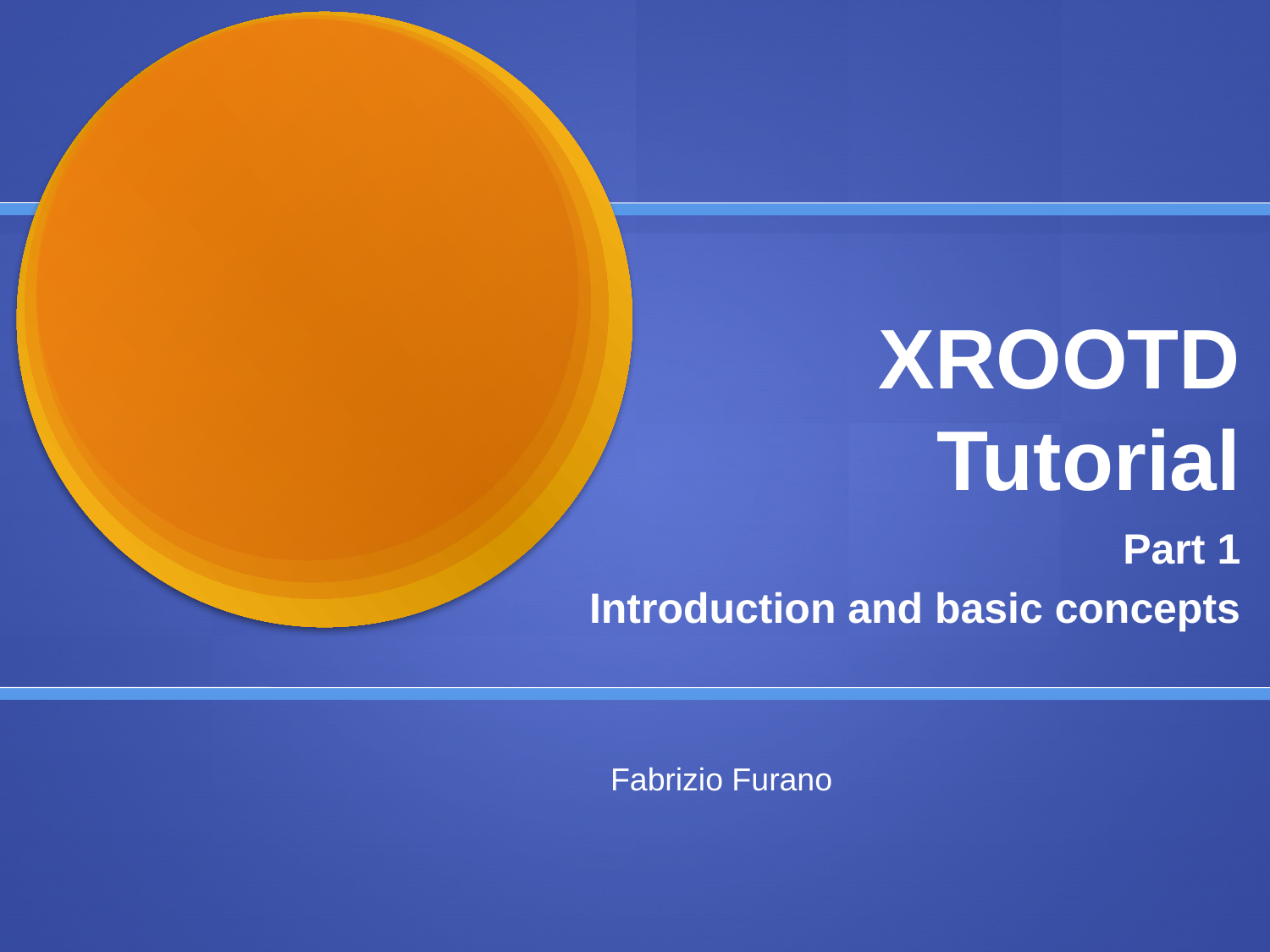

# XROOTD Tutorial
Part 1
Introduction and basic concepts
Fabrizio Furano